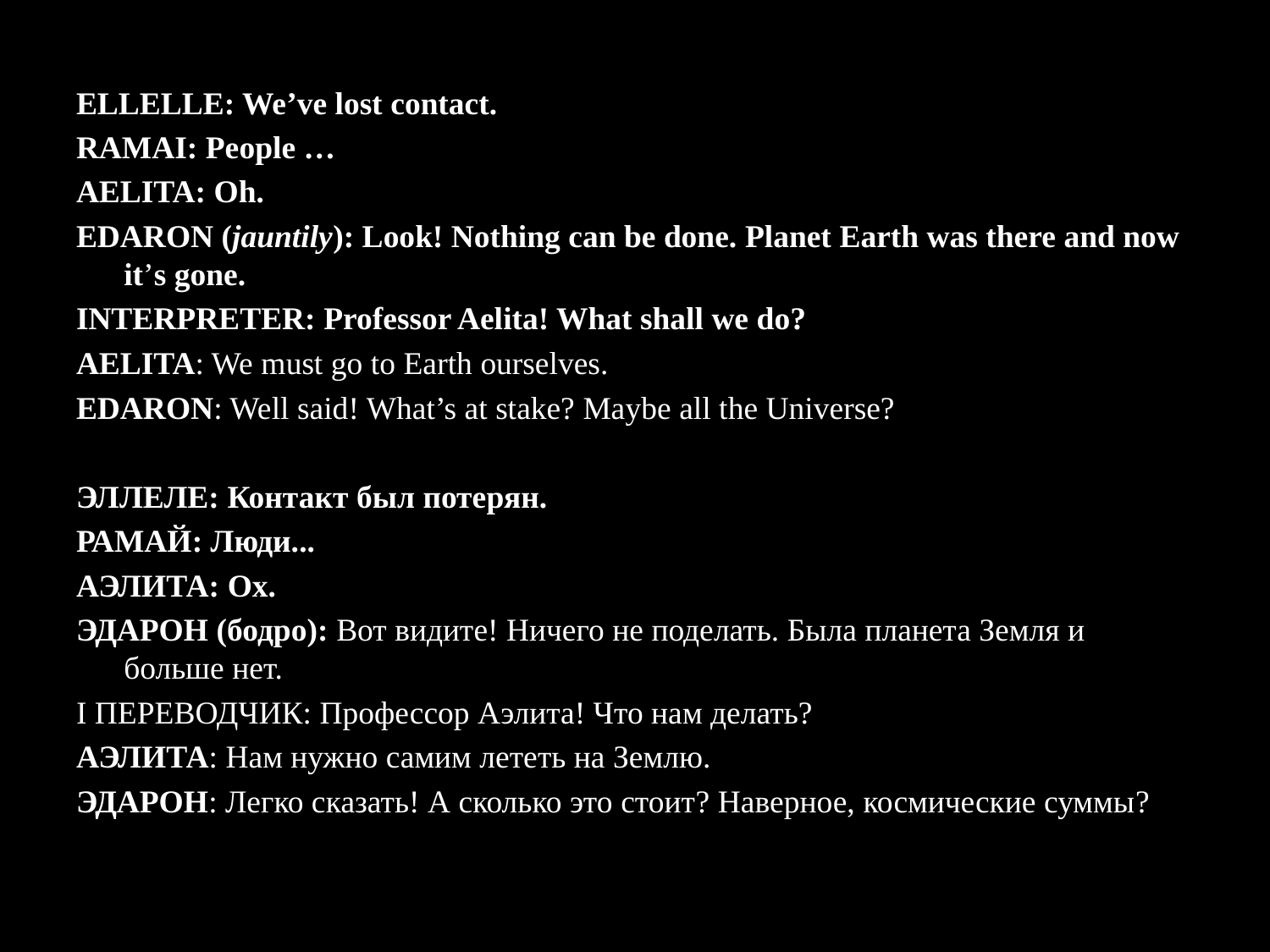

ELLELLE: We’ve lost contact.
RAMAI: People …
AELITA: Oh.
EDARON (jauntily): Look! Nothing can be done. Planet Earth was there and now it’s gone.
INTERPRETER: Professor Aelita! What shall we do?
AELITA: We must go to Earth ourselves.
EDARON: Well said! What’s at stake? Maybe all the Universe?

ЭЛЛЕЛЕ: Контакт был потерян.
РАМАЙ: Люди...
АЭЛИТА: Ох.
ЭДАРОН (бодро): Вот видите! Ничего не поделать. Была планета Земля и больше нет.
I ПЕРЕВОДЧИК: Профессор Аэлита! Что нам делать?
АЭЛИТА: Нам нужно самим лететь на Землю.
ЭДАРОН: Легко сказать! А сколько это стоит? Наверное, космические суммы?